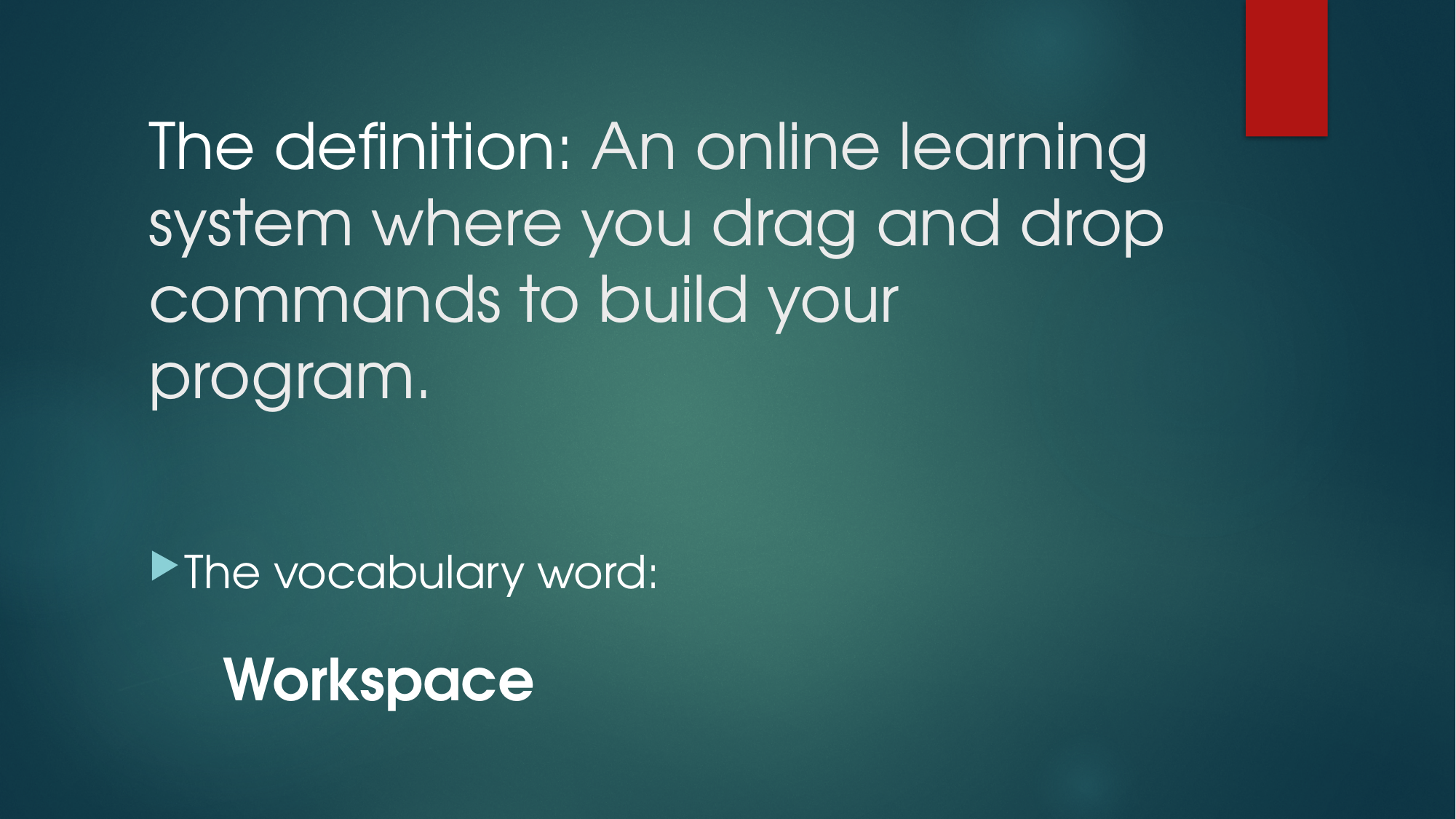

# The definition: An online learning system where you drag and drop commands to build your program.
The vocabulary word:

					Workspace